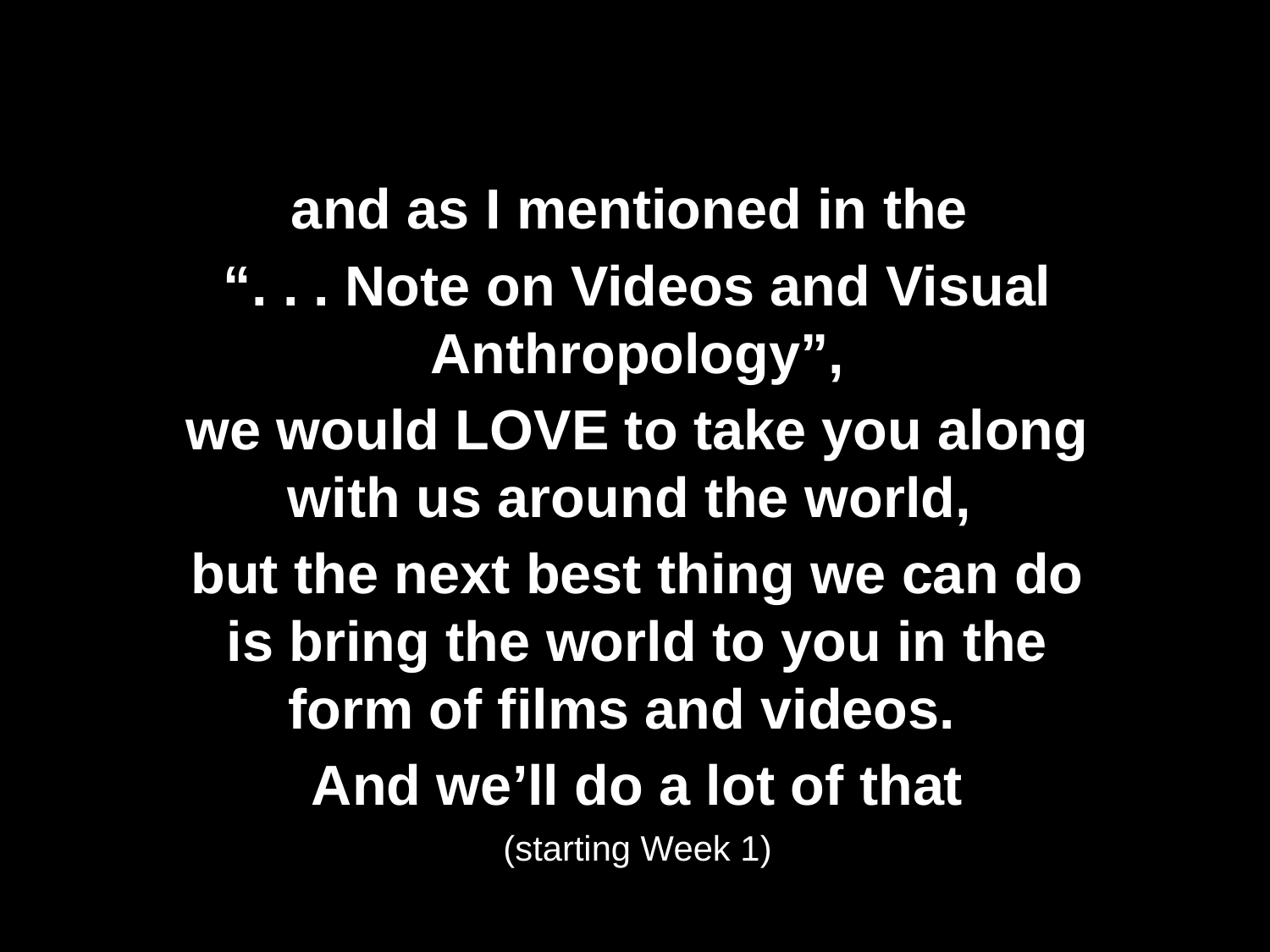

and as I mentioned in the
“. . . Note on Videos and Visual Anthropology”,
we would LOVE to take you along with us around the world,
but the next best thing we can do is bring the world to you in the form of films and videos.
And we’ll do a lot of that
(starting Week 1)